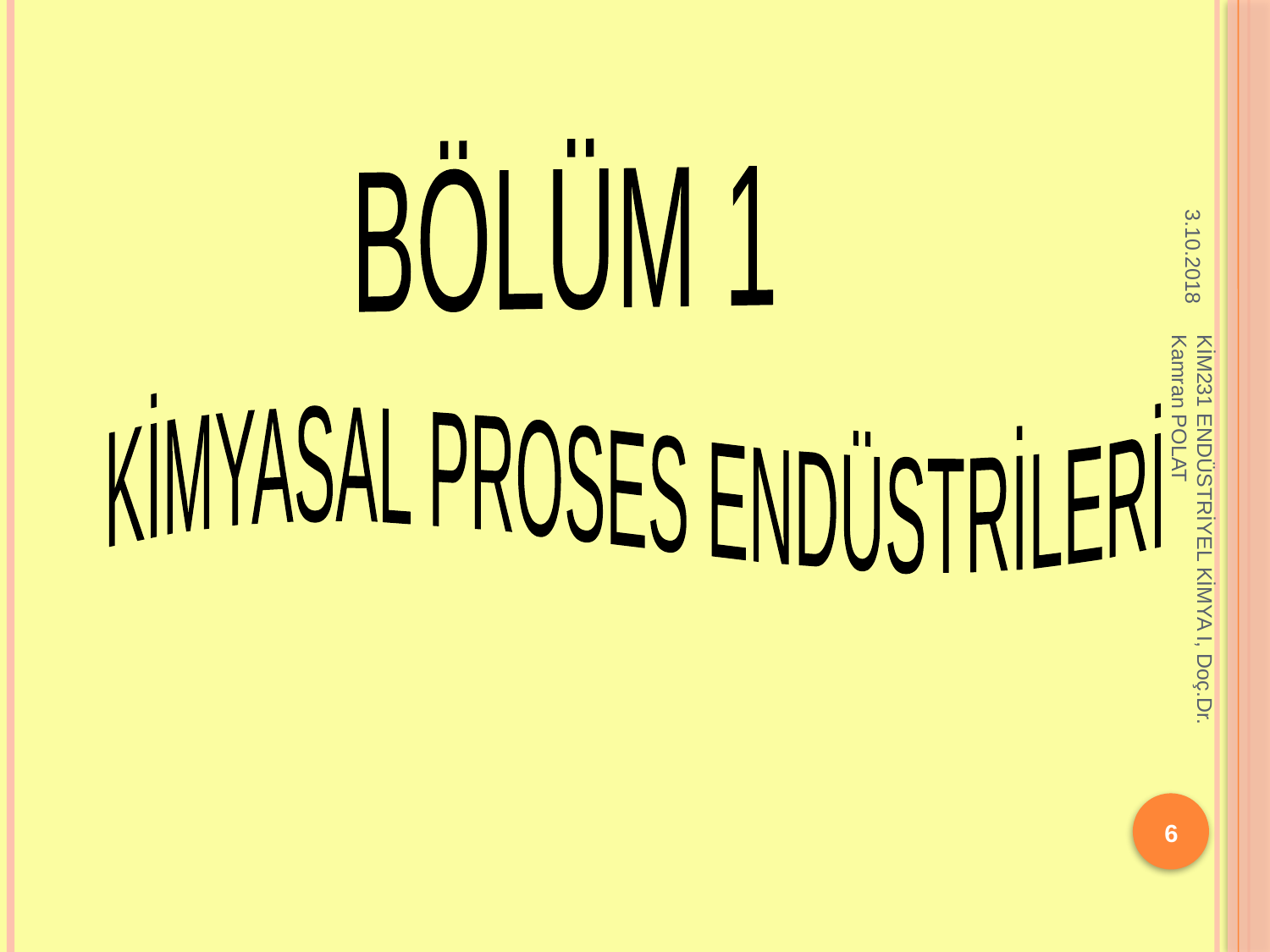

BÖLÜM 1
3.10.2018
KİMYASAL PROSES ENDÜSTRİLERİ
KİM231 ENDÜSTRİYEL KİMYA I, Doç.Dr. Kamran POLAT
6